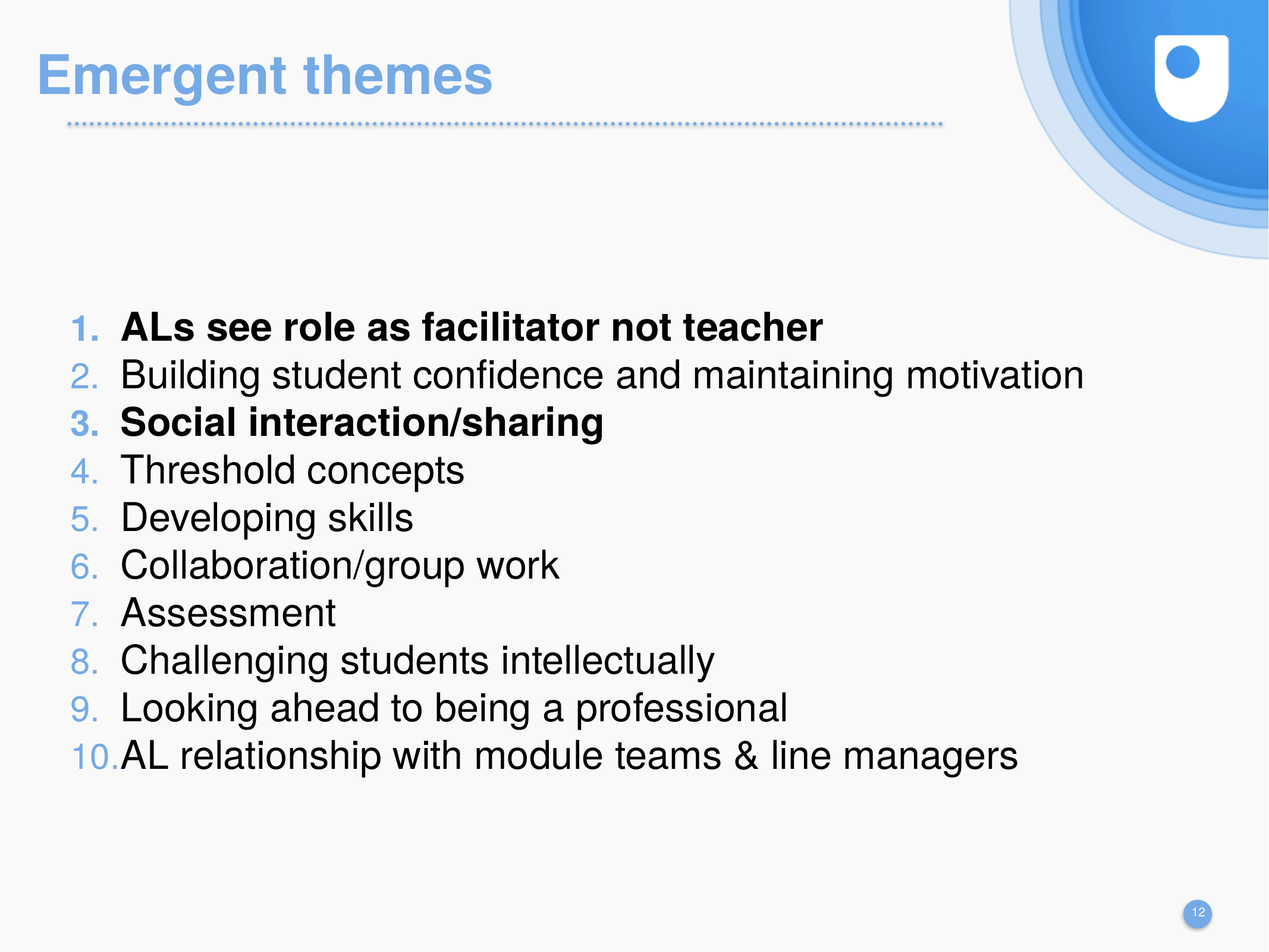

# Emergent themes

ALs see role as facilitator not teacher
Building student confidence and maintaining motivation
Social interaction/sharing
Threshold concepts
Developing skills
Collaboration/group work
Assessment
Challenging students intellectually
Looking ahead to being a professional
AL relationship with module teams & line managers

12